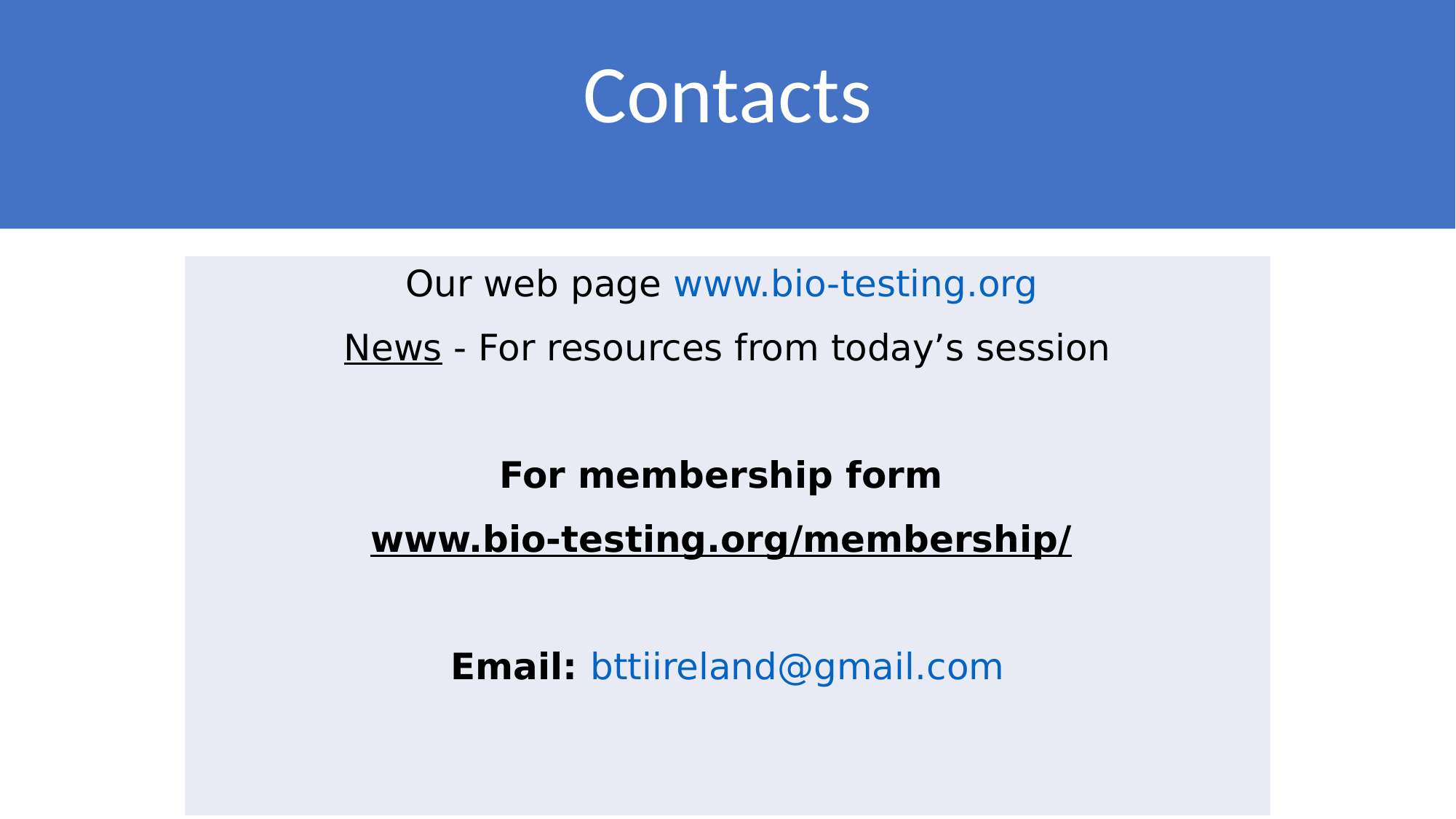

# Contacts
| Our web page www.bio-testing.org News - For resources from today’s session For membership form www.bio-testing.org/membership/ Email: bttiireland@gmail.com |
| --- |